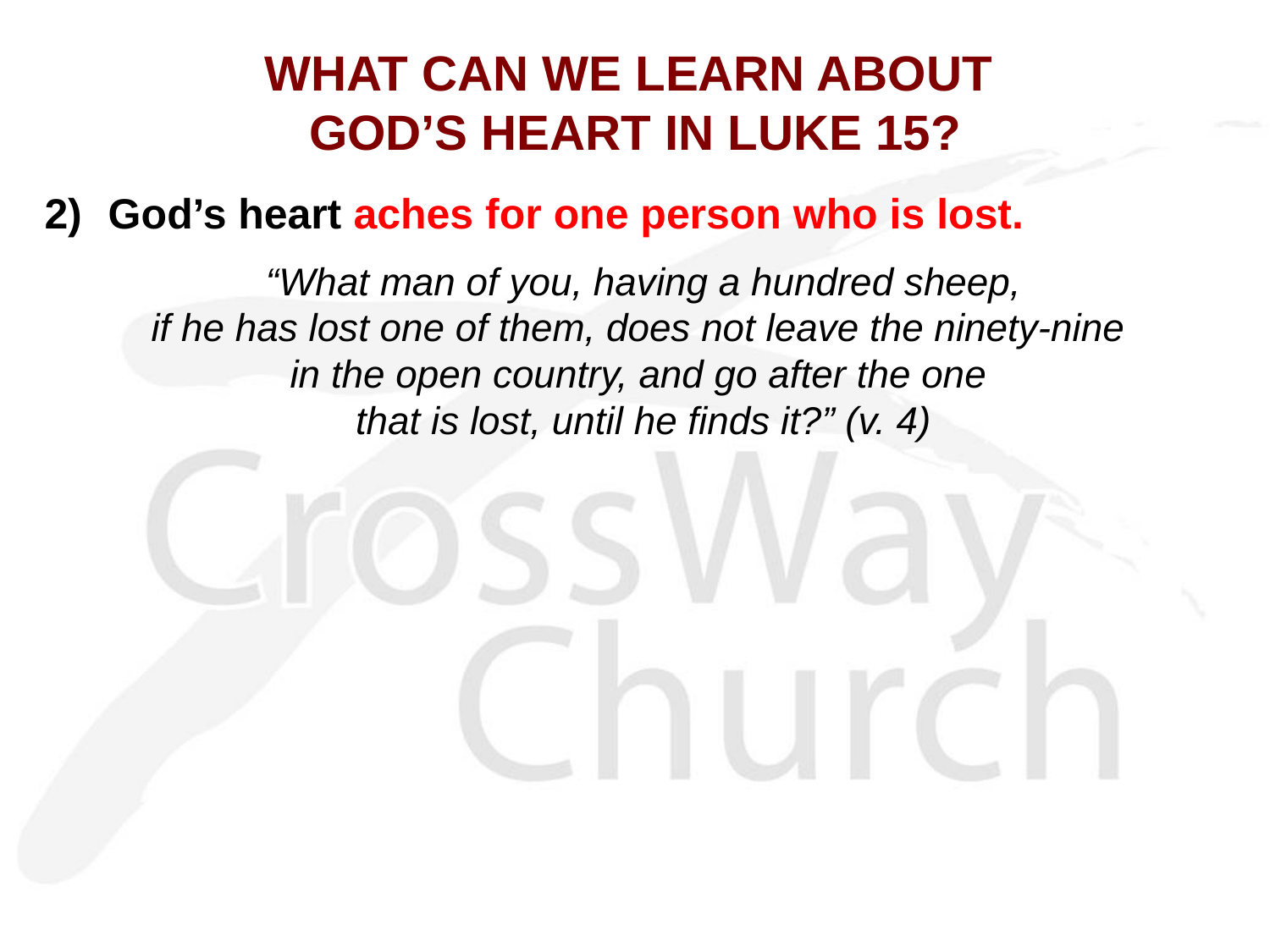

# WHAT CAN WE LEARN ABOUT GOD’S HEART IN LUKE 15?
2)	God’s heart aches for one person who is lost.

 “What man of you, having a hundred sheep, 
if he has lost one of them, does not leave the ninety-nine 
in the open country, and go after the one
that is lost, until he finds it?” (v. 4)